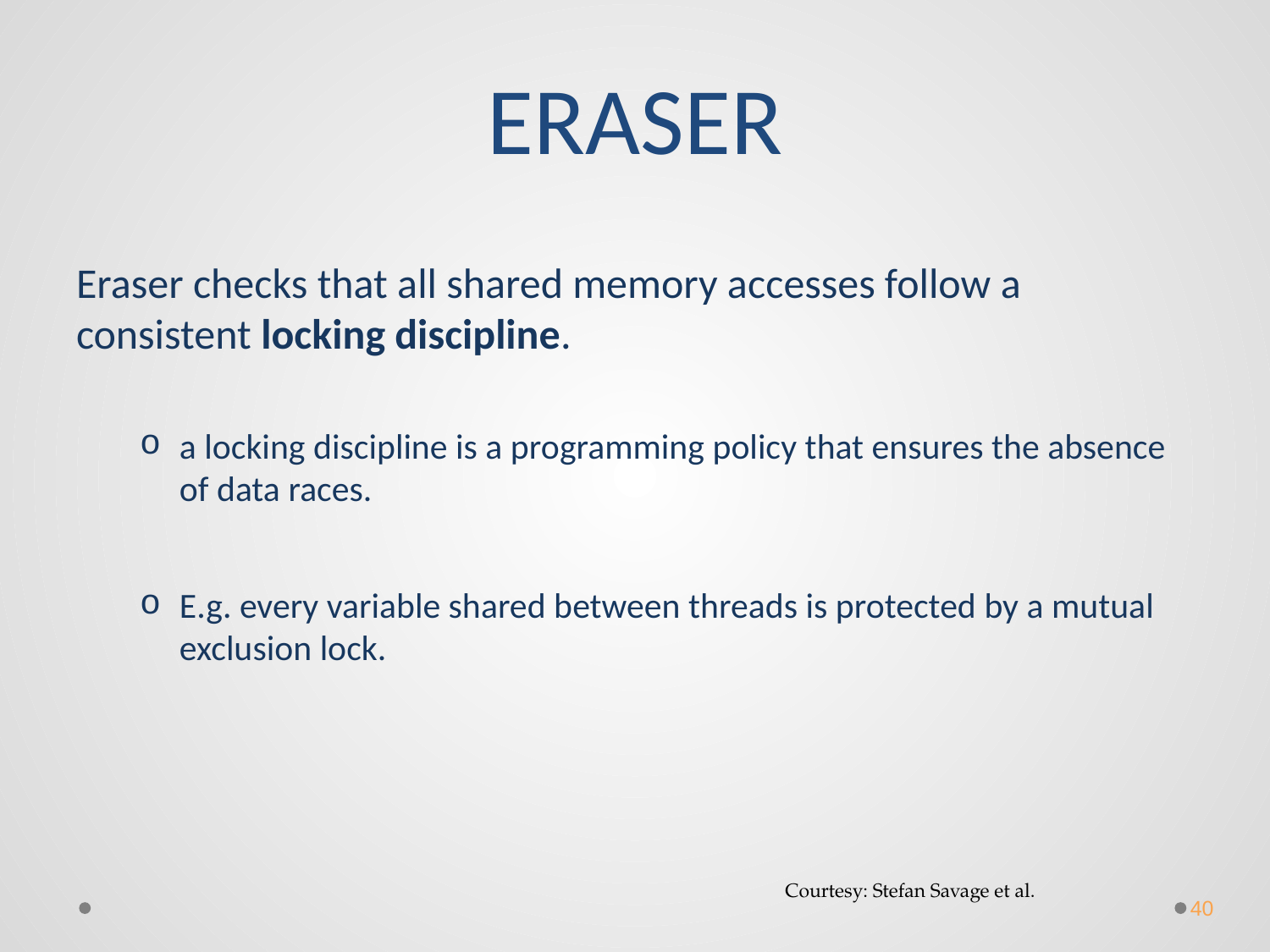

# ERASER

Eraser checks that all shared memory accesses follow a consistent locking discipline.

a locking discipline is a programming policy that ensures the absence of data races.

E.g. every variable shared between threads is protected by a mutual exclusion lock.

Courtesy: Stefan Savage et al.
40